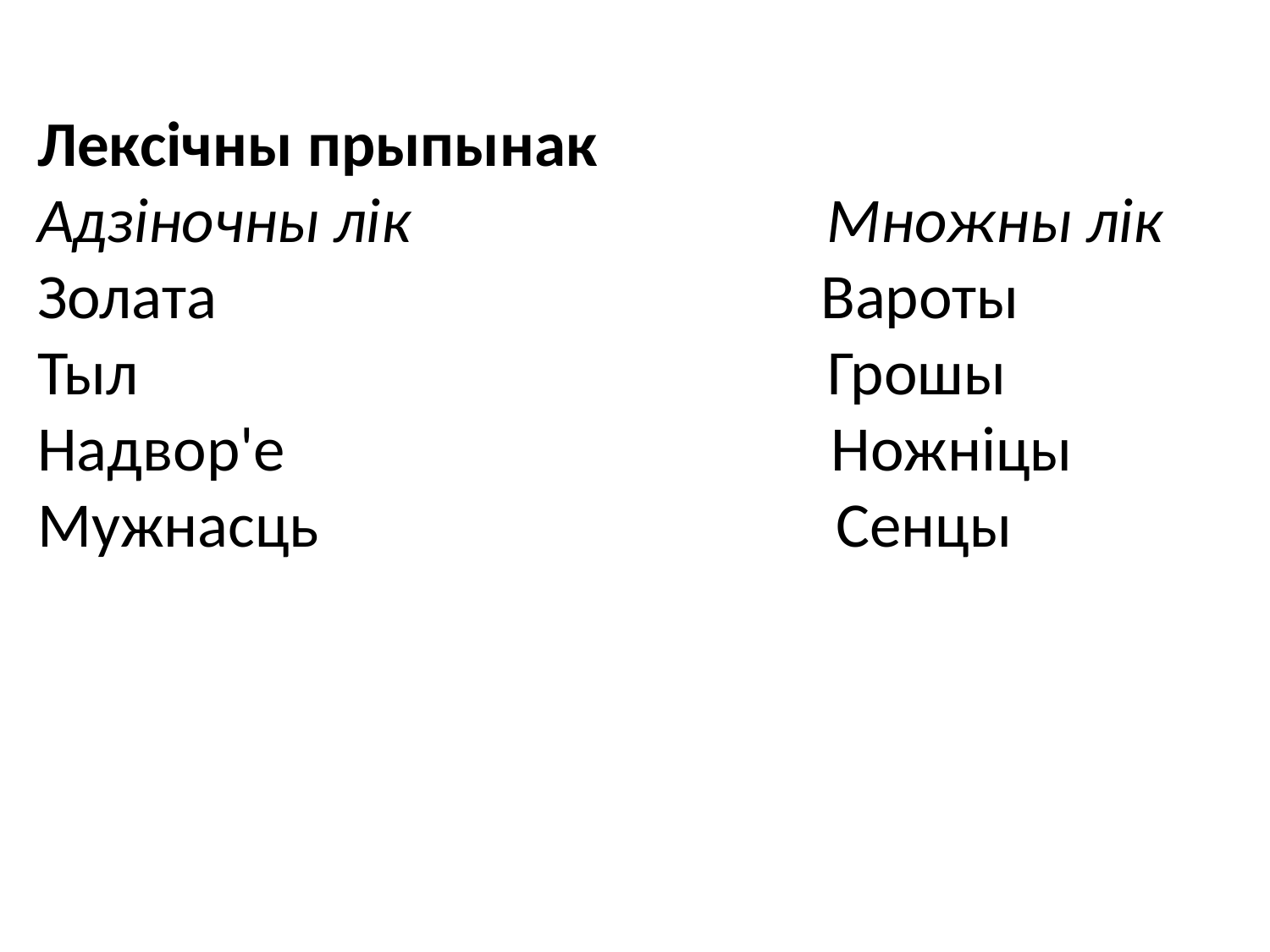

Лексічны прыпынак
Адзіночны лік                             Множны лік
Золата                                          Вароты
Тыл                                                Грошы
Надвор'е                                      Ножніцы
Мужнасць                                    Сенцы